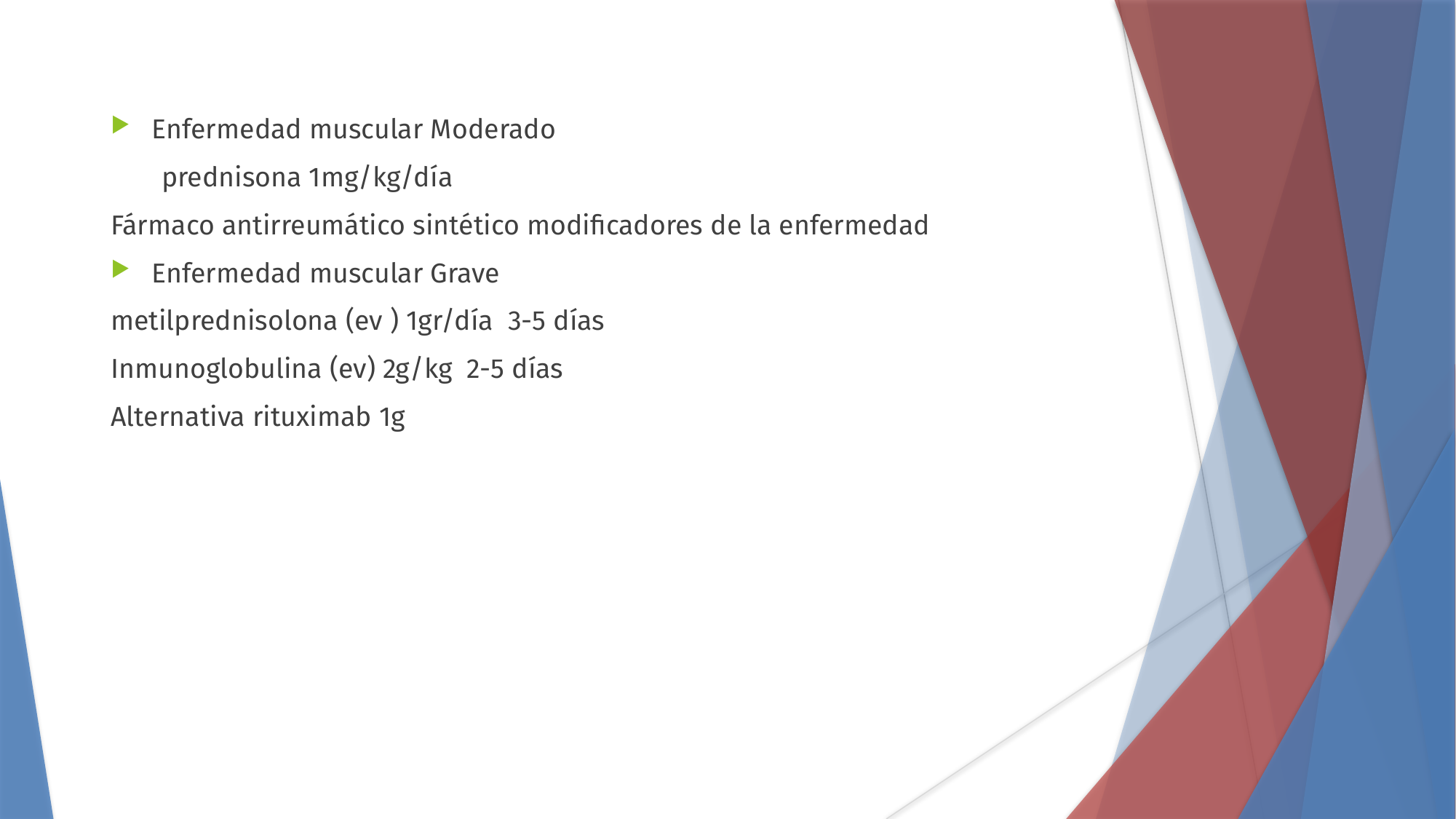

Enfermedad muscular Moderado
       prednisona 1mg/kg/día
Fármaco antirreumático sintético modificadores de la enfermedad
Enfermedad muscular Grave
metilprednisolona (ev ) 1gr/día  3-5 días
Inmunoglobulina (ev) 2g/kg  2-5 días
Alternativa rituximab 1g